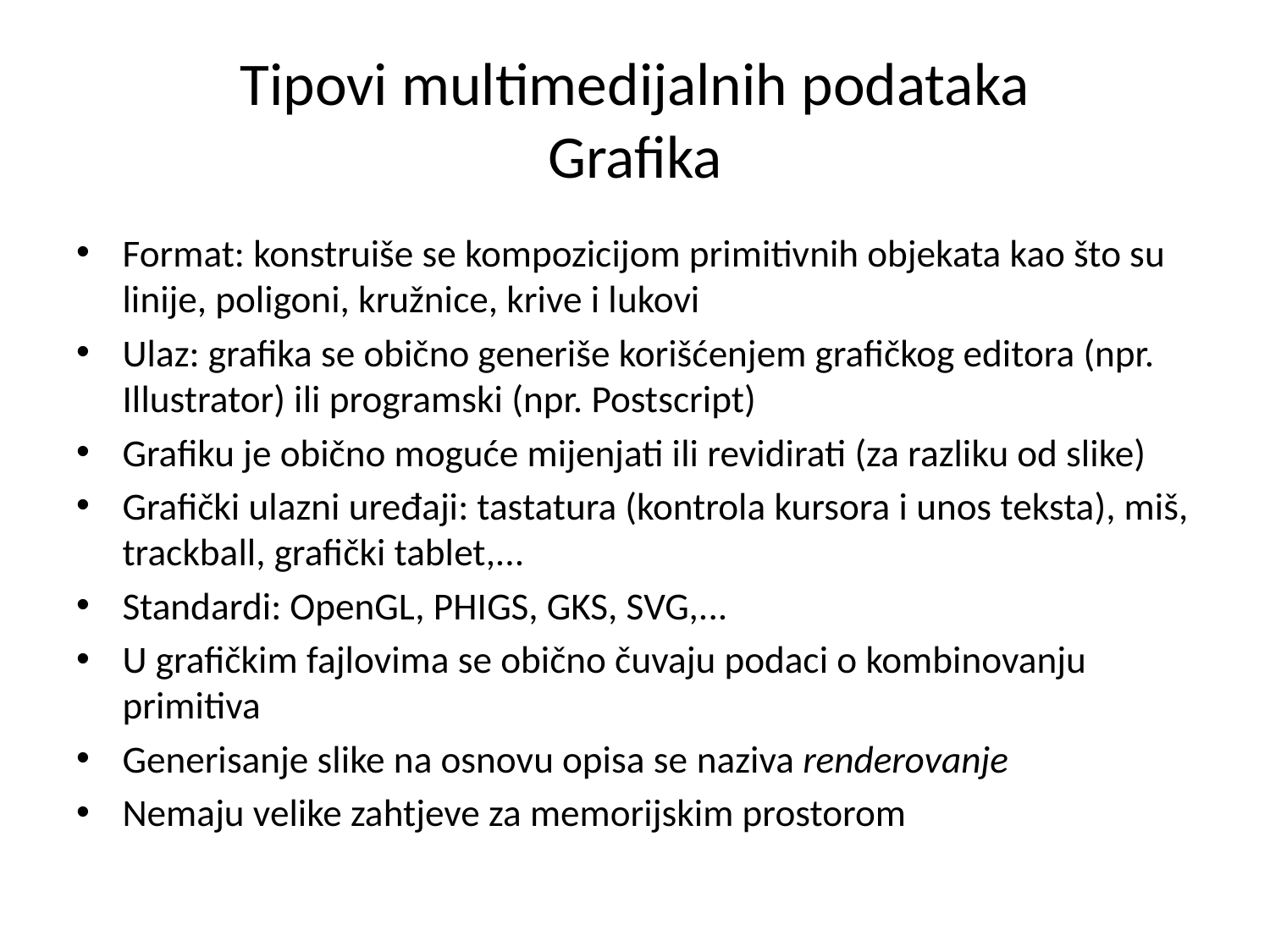

# Tipovi multimedijalnih podataka Grafika
Format: konstruiše se kompozicijom primitivnih objekata kao što su linije, poligoni, kružnice, krive i lukovi
Ulaz: grafika se obično generiše korišćenjem grafičkog editora (npr. Illustrator) ili programski (npr. Postscript)
Grafiku je obično moguće mijenjati ili revidirati (za razliku od slike)
Grafički ulazni uređaji: tastatura (kontrola kursora i unos teksta), miš, trackball, grafički tablet,...
Standardi: OpenGL, PHIGS, GKS, SVG,...
U grafičkim fajlovima se obično čuvaju podaci o kombinovanju primitiva
Generisanje slike na osnovu opisa se naziva renderovanje
Nemaju velike zahtjeve za memorijskim prostorom